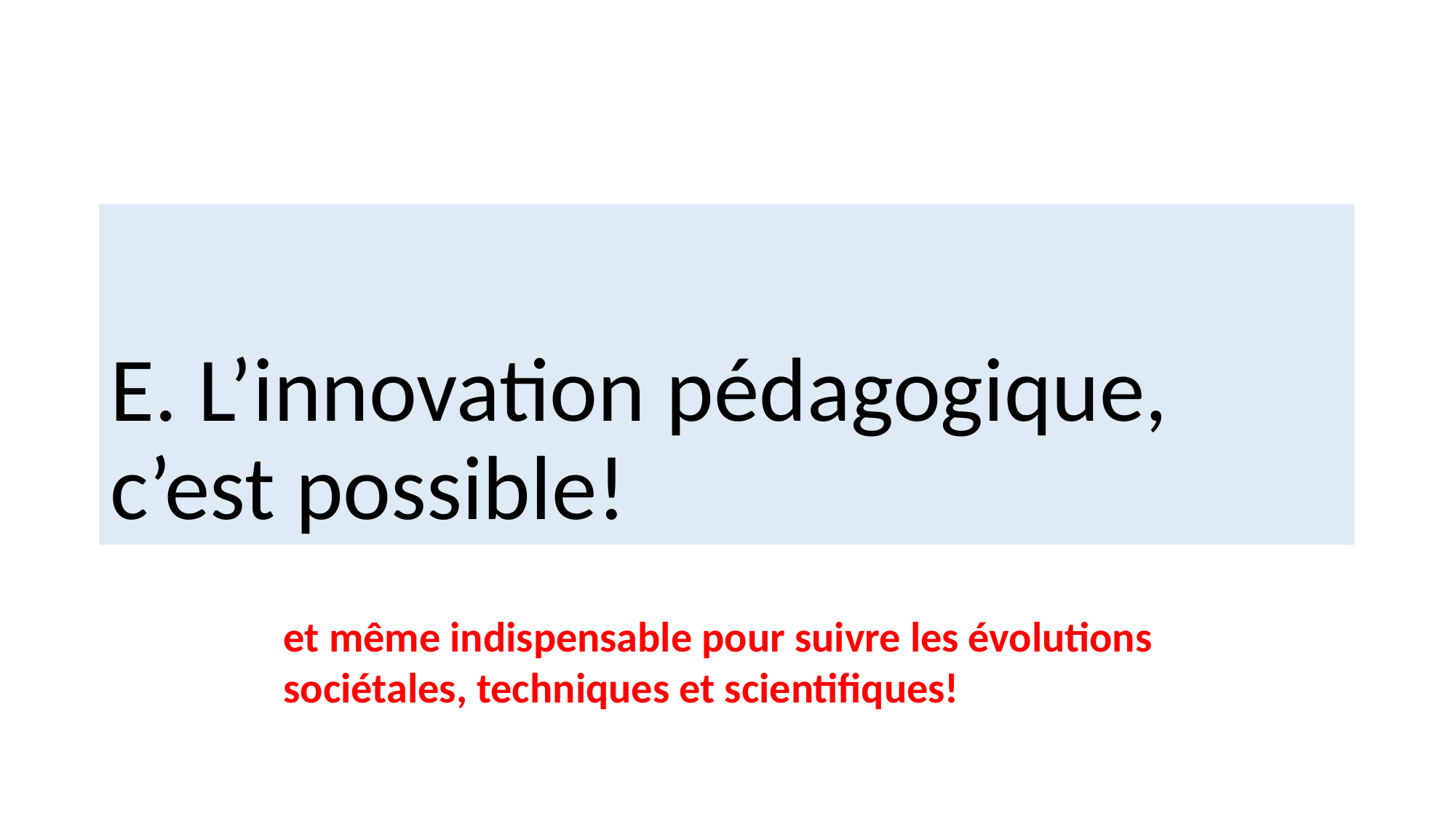

# E. L’innovation pédagogique, c’est possible!
et même indispensable pour suivre les évolutions sociétales, techniques et scientifiques!